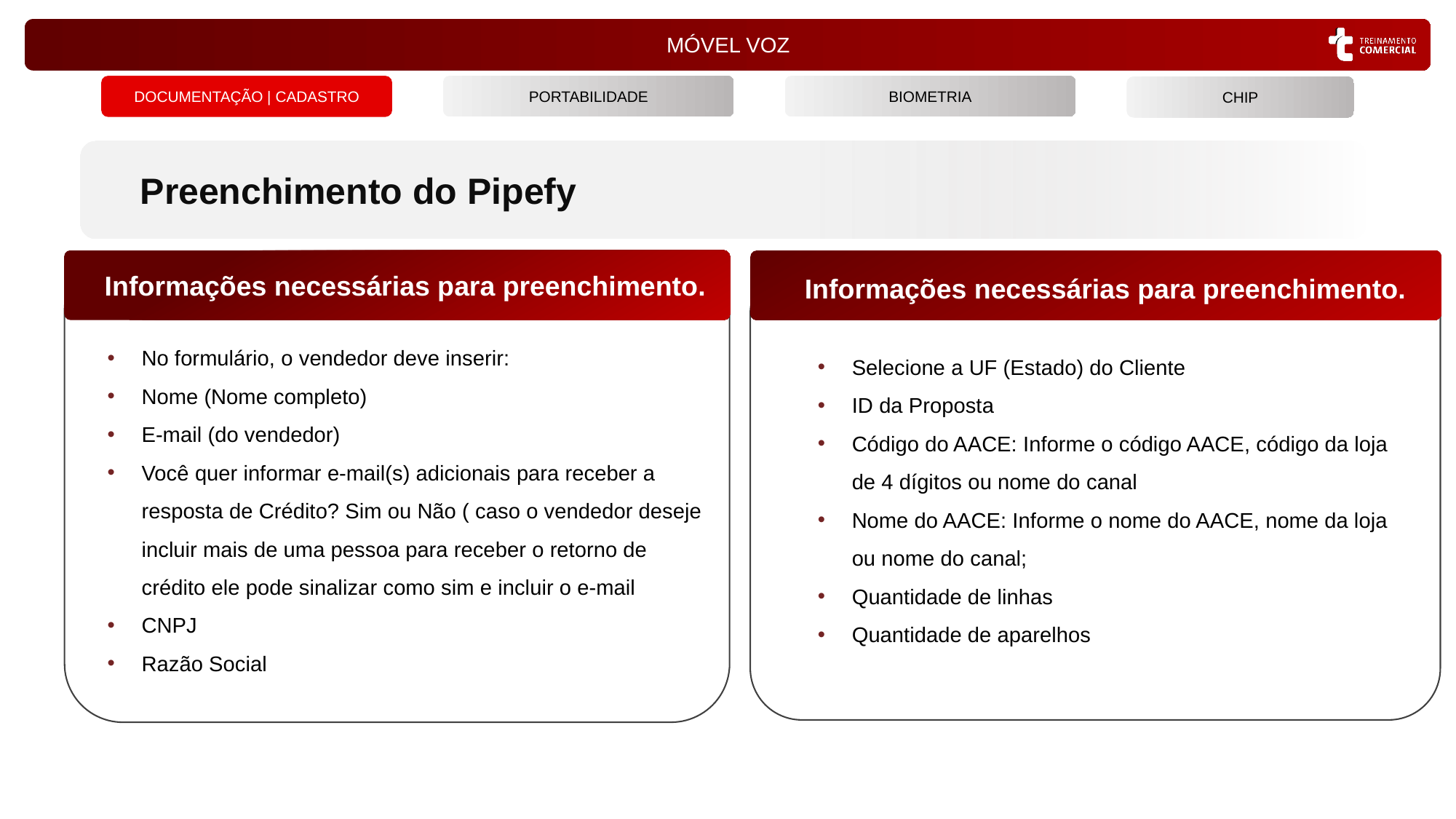

BIOMETRIA
PORTABILIDADE
DOCUMENTAÇÃO | CADASTRO
CHIP
Preenchimento do Pipefy
Informações necessárias para preenchimento.
Informações necessárias para preenchimento.

No formulário, o vendedor deve inserir:
Nome (Nome completo)
E-mail (do vendedor)
Você quer informar e-mail(s) adicionais para receber a resposta de Crédito? Sim ou Não ( caso o vendedor deseje incluir mais de uma pessoa para receber o retorno de crédito ele pode sinalizar como sim e incluir o e-mail
CNPJ
Razão Social

Selecione a UF (Estado) do Cliente
ID da Proposta
Código do AACE: Informe o código AACE, código da loja de 4 dígitos ou nome do canal
Nome do AACE: Informe o nome do AACE, nome da loja ou nome do canal;
Quantidade de linhas
Quantidade de aparelhos